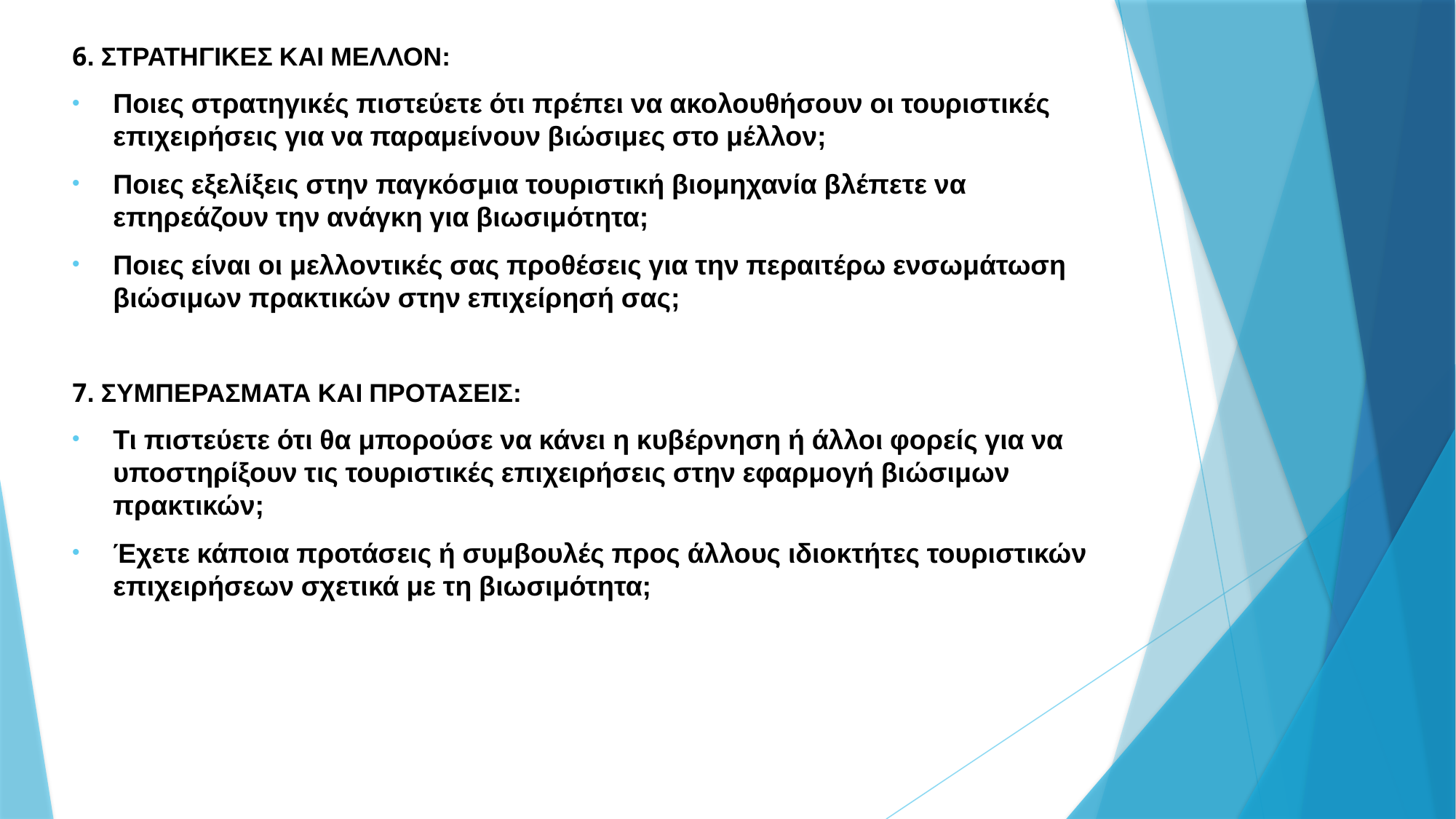

6. ΣΤΡΑΤΗΓΙΚΕΣ ΚΑΙ ΜΕΛΛΟΝ:
Ποιες στρατηγικές πιστεύετε ότι πρέπει να ακολουθήσουν οι τουριστικές επιχειρήσεις για να παραμείνουν βιώσιμες στο μέλλον;
Ποιες εξελίξεις στην παγκόσμια τουριστική βιομηχανία βλέπετε να επηρεάζουν την ανάγκη για βιωσιμότητα;
Ποιες είναι οι μελλοντικές σας προθέσεις για την περαιτέρω ενσωμάτωση βιώσιμων πρακτικών στην επιχείρησή σας;

7. ΣΥΜΠΕΡΑΣΜΑΤΑ ΚΑΙ ΠΡΟΤΑΣΕΙΣ:
Τι πιστεύετε ότι θα μπορούσε να κάνει η κυβέρνηση ή άλλοι φορείς για να υποστηρίξουν τις τουριστικές επιχειρήσεις στην εφαρμογή βιώσιμων πρακτικών;
Έχετε κάποια προτάσεις ή συμβουλές προς άλλους ιδιοκτήτες τουριστικών επιχειρήσεων σχετικά με τη βιωσιμότητα;